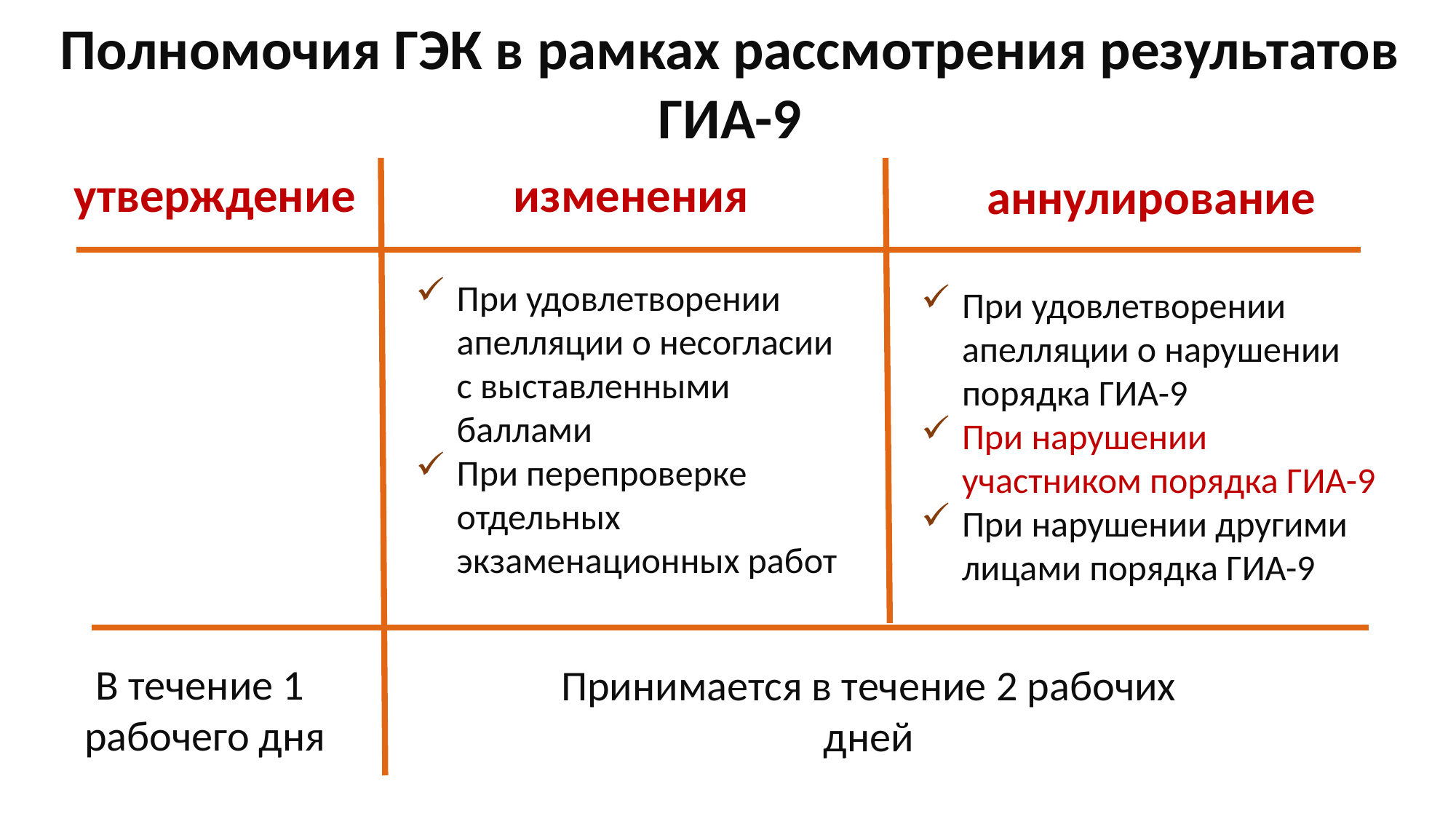

Полномочия ГЭК в рамках рассмотрения результатов ГИА-9
изменения
утверждение
аннулирование
При удовлетворении апелляции о несогласии с выставленными баллами
При перепроверке отдельных экзаменационных работ

При удовлетворении апелляции о нарушении порядка ГИА-9
При нарушении участником порядка ГИА-9
При нарушении другими лицами порядка ГИА-9
В течение 1
рабочего дня
Принимается в течение 2 рабочих дней